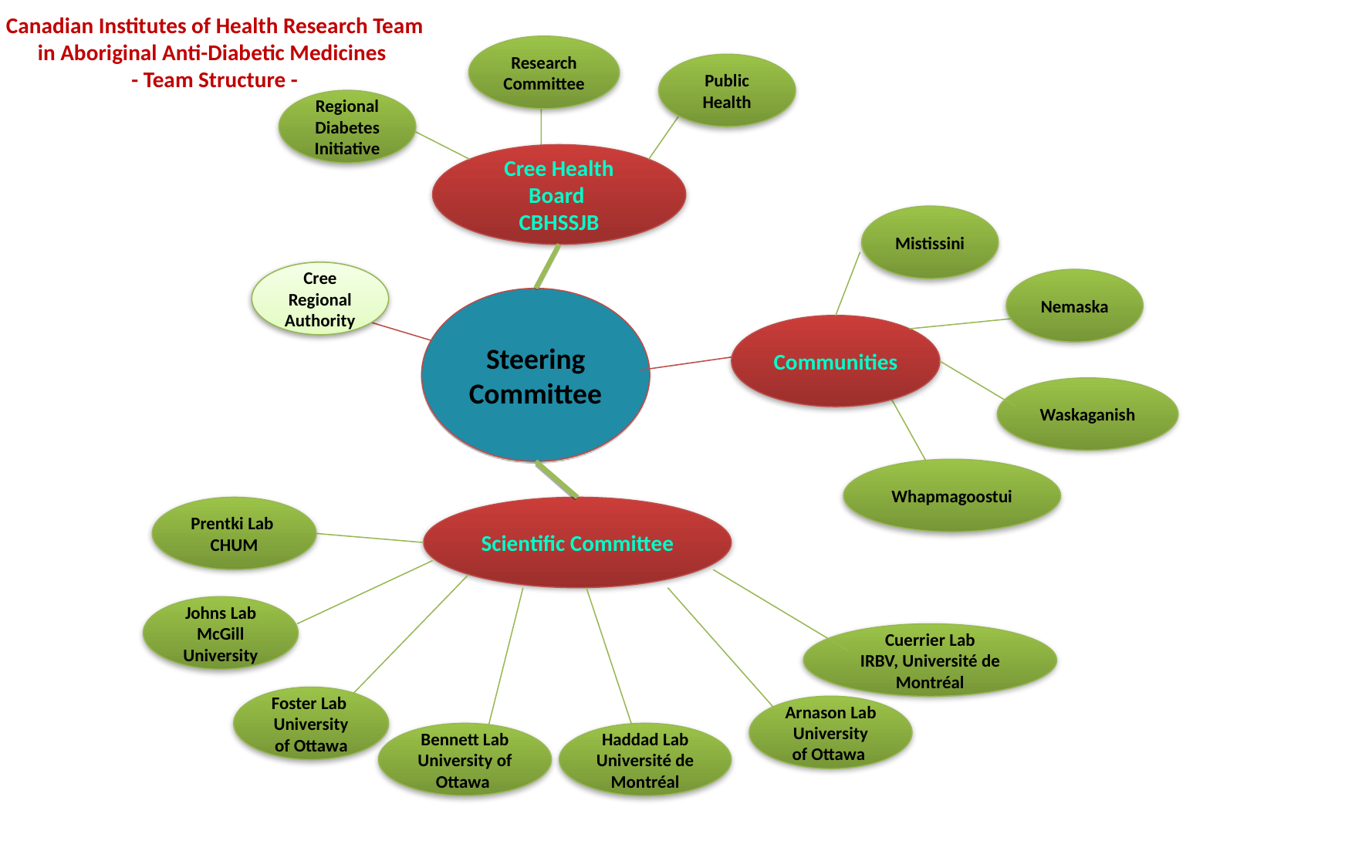

Canadian Institutes of Health Research Team in Aboriginal Anti-Diabetic Medicines
- Team Structure -
Research Committee
Public Health
Regional Diabetes
Initiative
Cree Health Board
CBHSSJB
Mistissini
Cree Regional Authority
Nemaska
Steering Committee
Communities
Waskaganish
Whapmagoostui
Prentki Lab  CHUM
Scientific Committee
Johns Lab
McGill University
Cuerrier Lab
IRBV, Université de Montréal
Foster Lab  University of Ottawa
Arnason Lab
University of Ottawa
Bennett Lab University of Ottawa
Haddad Lab
Université de Montréal